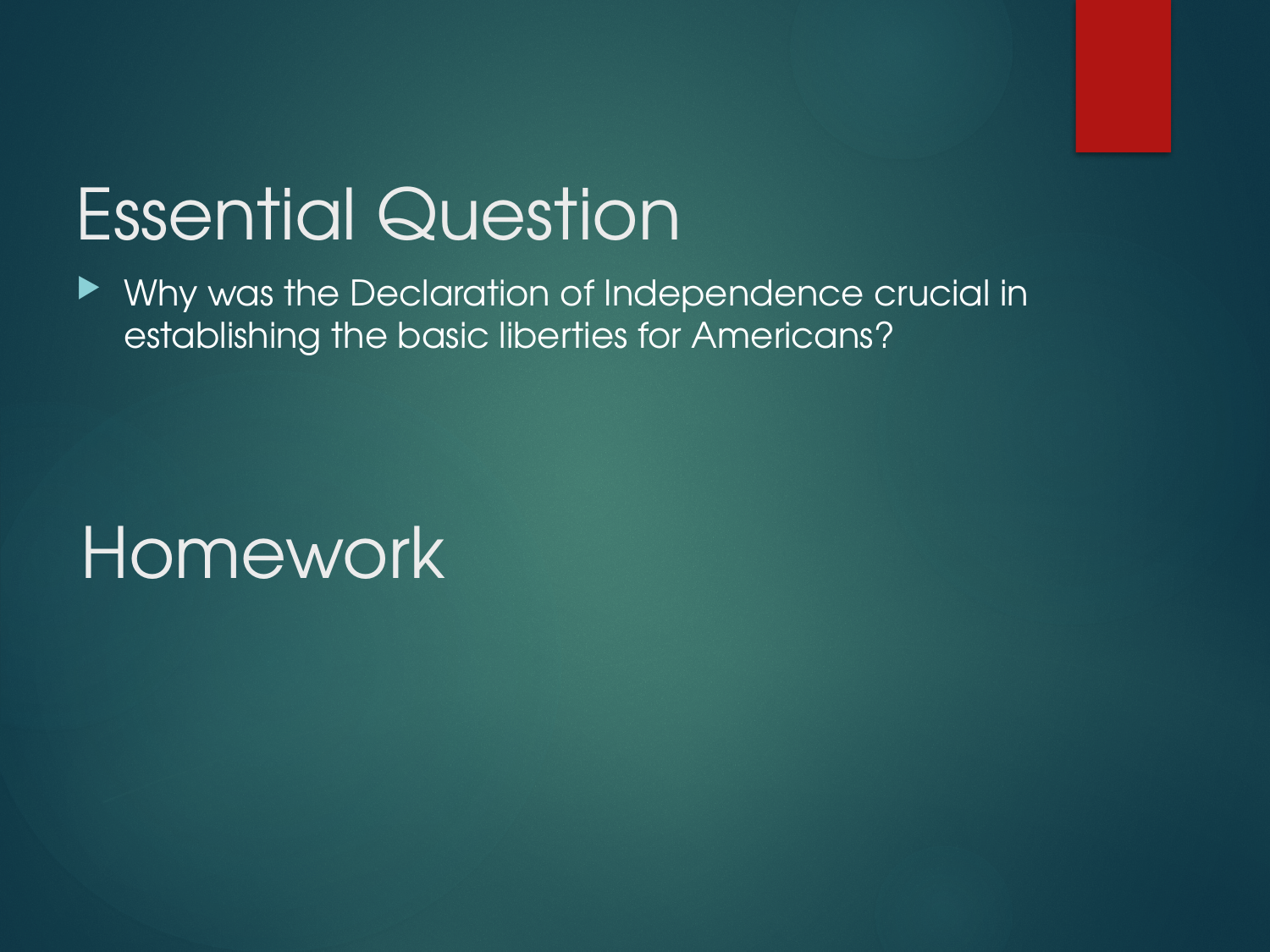

Essential Question
Why was the Declaration of Independence crucial in establishing the basic liberties for Americans?
Homework